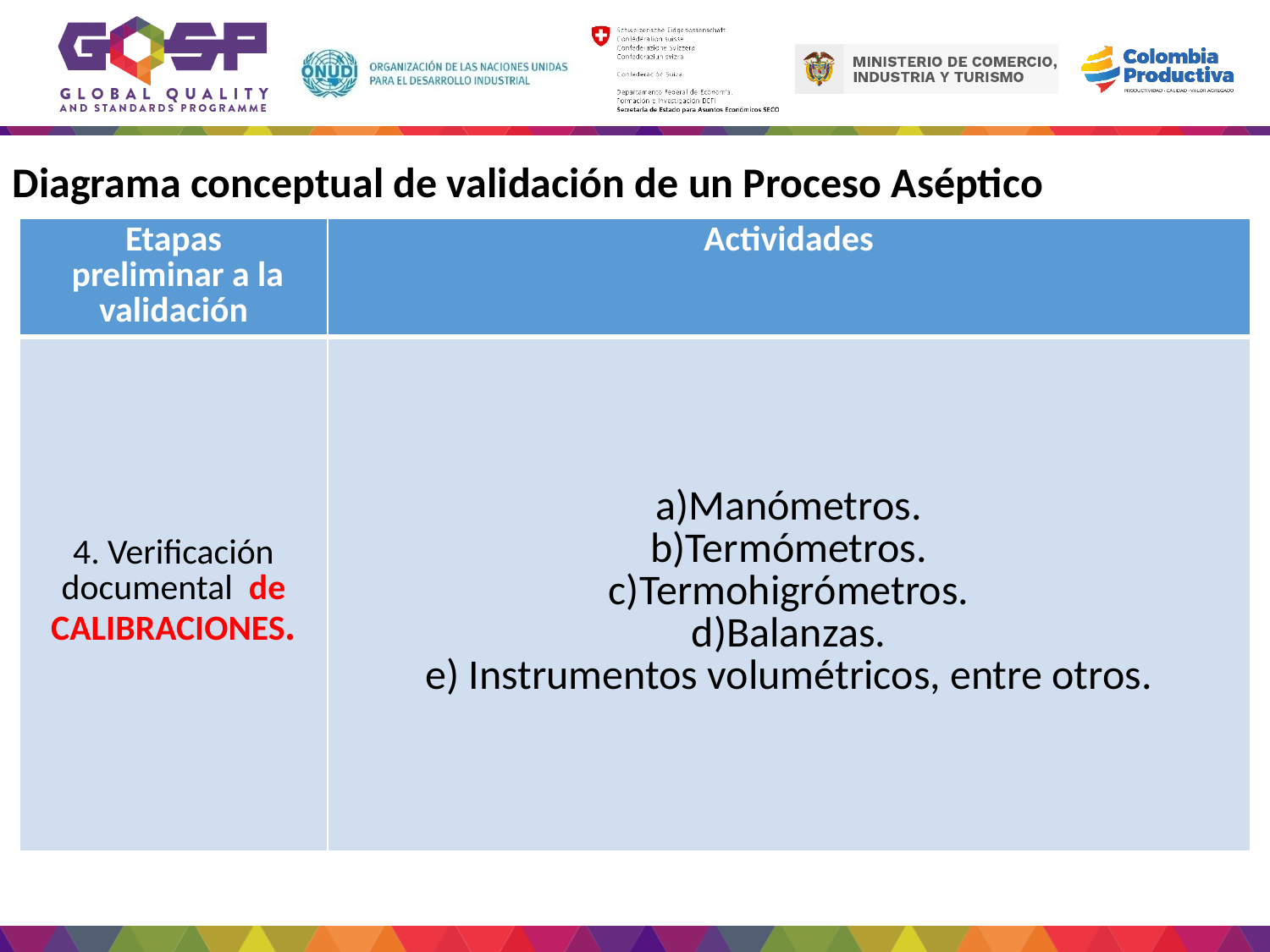

Diagrama conceptual de validación de un Proceso Aséptico
| Etapas preliminar a la validación | Actividades |
| --- | --- |
| 4. Verificación documental de CALIBRACIONES. | a)Manómetros. b)Termómetros. c)Termohigrómetros. d)Balanzas. e) Instrumentos volumétricos, entre otros. |